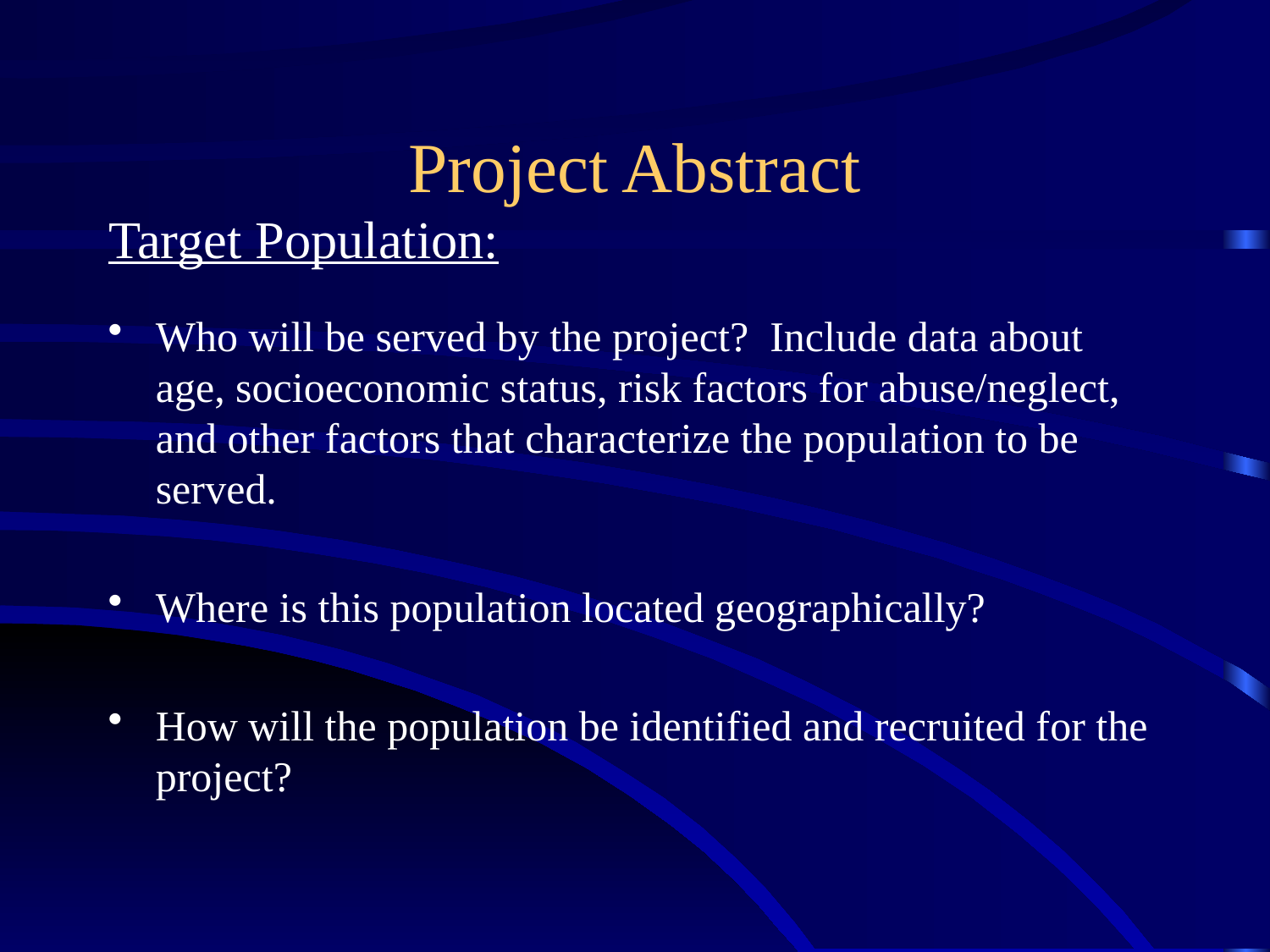

# Project Abstract
Target Population:

Who will be served by the project?  Include data about age, socioeconomic status, risk factors for abuse/neglect, and other factors that characterize the population to be served.

Where is this population located geographically?

How will the population be identified and recruited for the project?